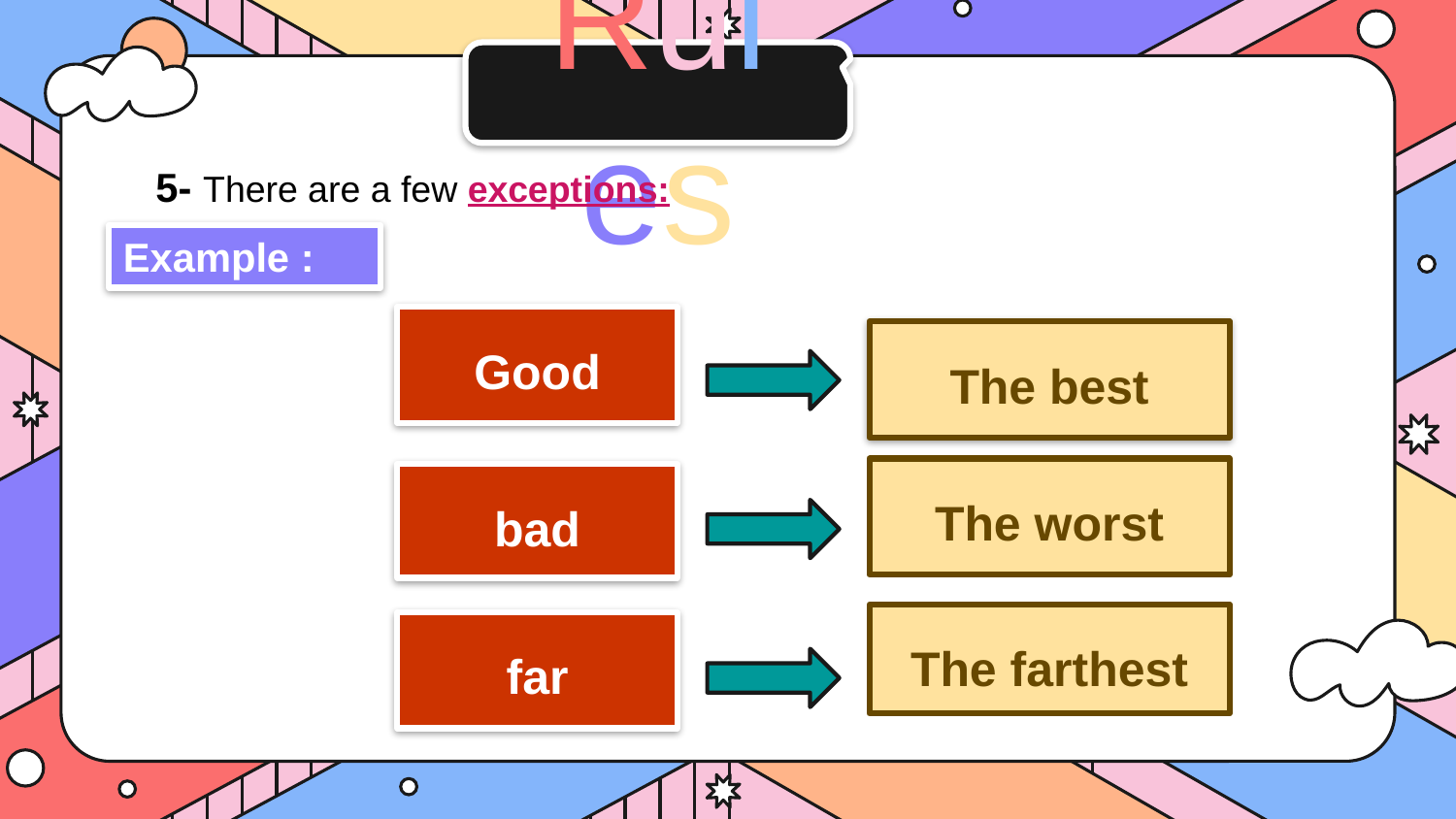

# Rules
5- There are a few exceptions:
Example :

Good

The best

The worst

bad

The farthest

far